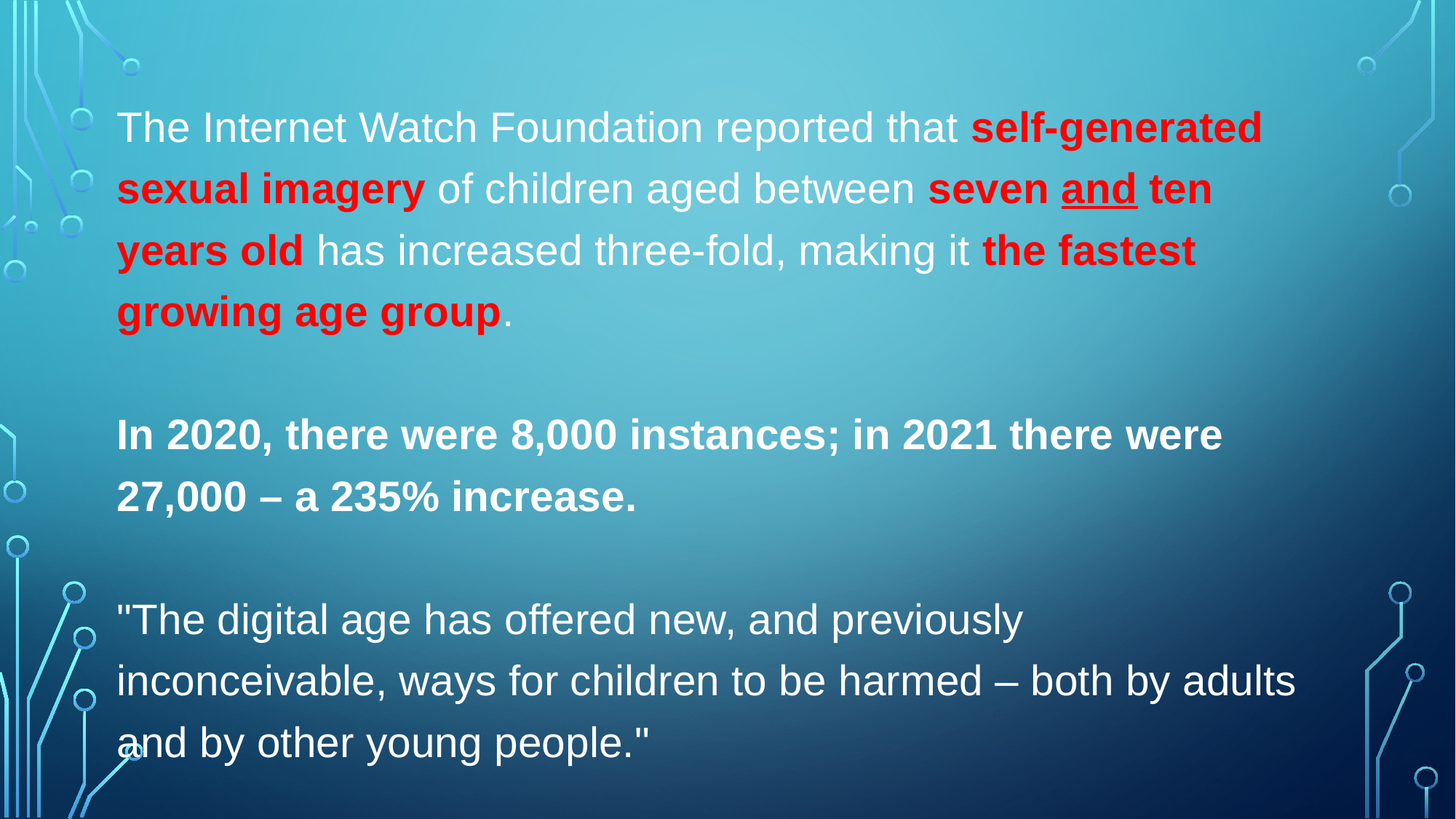

The Internet Watch Foundation reported that self-generated sexual imagery of children aged between seven and ten years old has increased three-fold, making it the fastest growing age group.
In 2020, there were 8,000 instances; in 2021 there were 27,000 – a 235% increase.
"The digital age has offered new, and previously inconceivable, ways for children to be harmed – both by adults and by other young people."